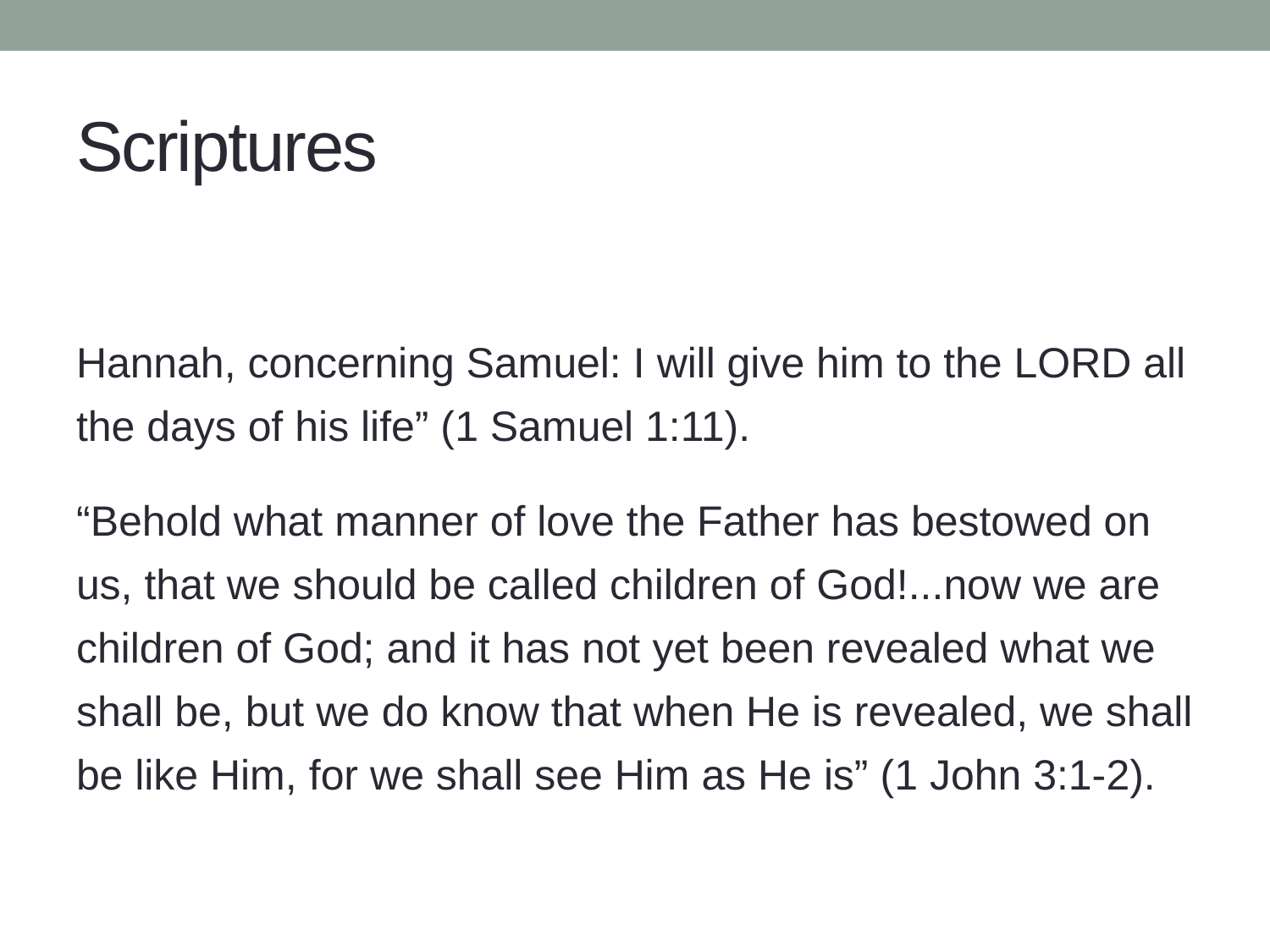

# Scriptures
Hannah, concerning Samuel: I will give him to the LORD all the days of his life” (1 Samuel 1:11).
“Behold what manner of love the Father has bestowed on us, that we should be called children of God!...now we are children of God; and it has not yet been revealed what we shall be, but we do know that when He is revealed, we shall be like Him, for we shall see Him as He is” (1 John 3:1-2).